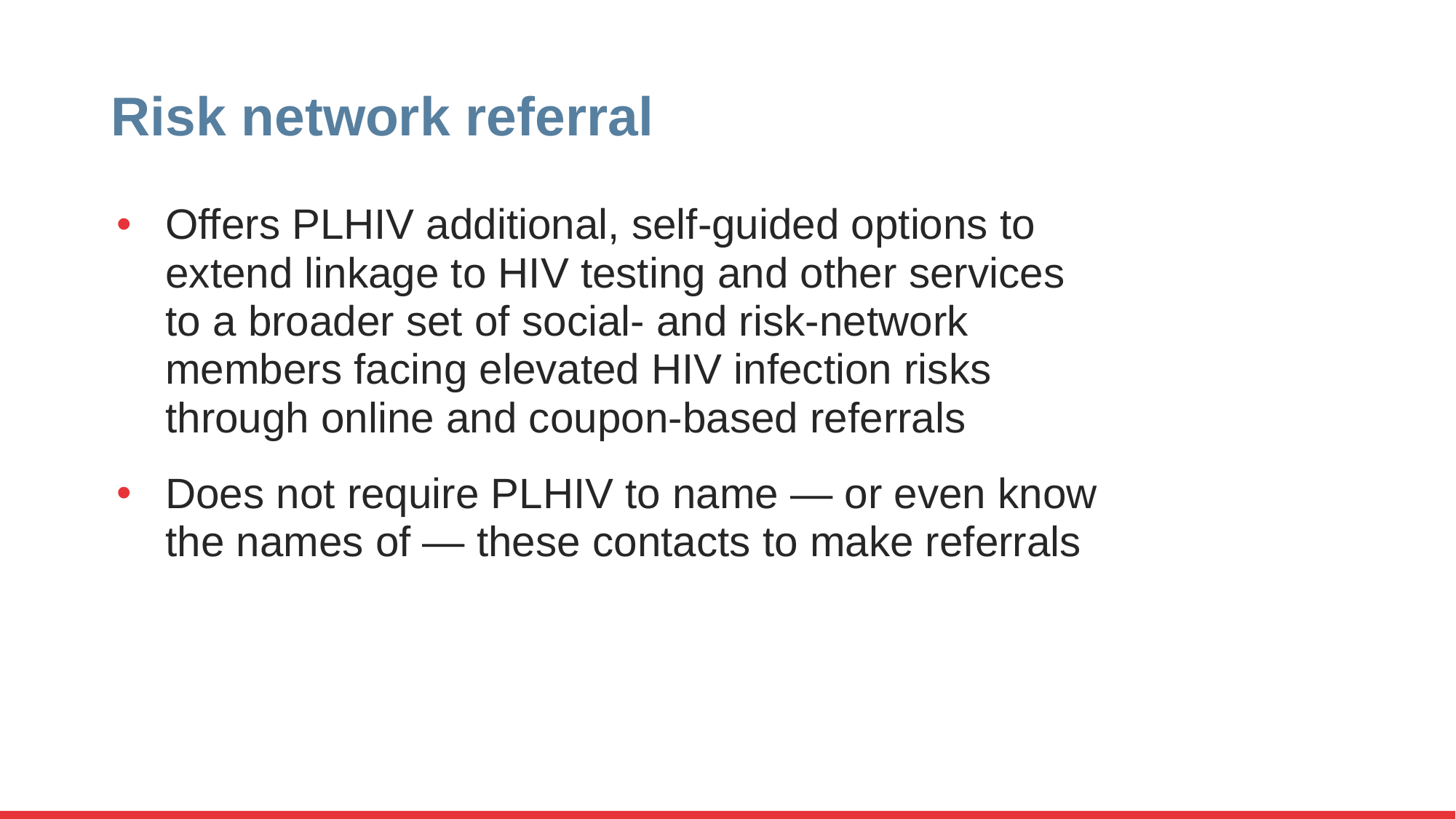

# Risk network referral
Offers PLHIV additional, self-guided options to extend linkage to HIV testing and other services to a broader set of social- and risk-network members facing elevated HIV infection risks through online and coupon-based referrals
Does not require PLHIV to name — or even know the names of — these contacts to make referrals